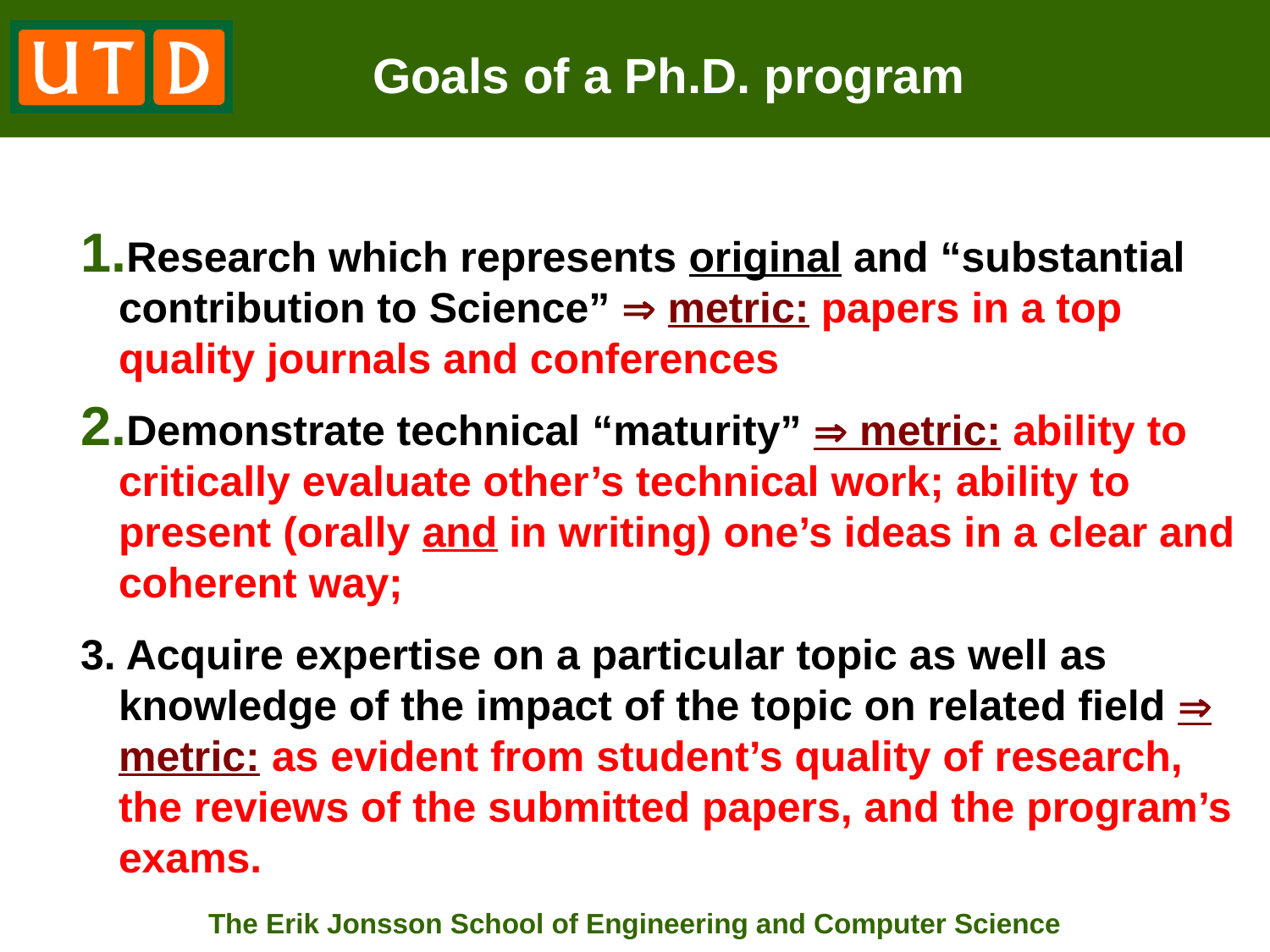

# Goals of a Ph.D. program

Research which represents original and “substantial contribution to Science” ⇒ metric: papers in a top quality journals and conferences
Demonstrate technical “maturity” ⇒ metric: ability to critically evaluate other’s technical work; ability to present (orally and in writing) one’s ideas in a clear and coherent way;
3. Acquire expertise on a particular topic as well as knowledge of the impact of the topic on related field ⇒ metric: as evident from student’s quality of research, the reviews of the submitted papers, and the program’s exams.